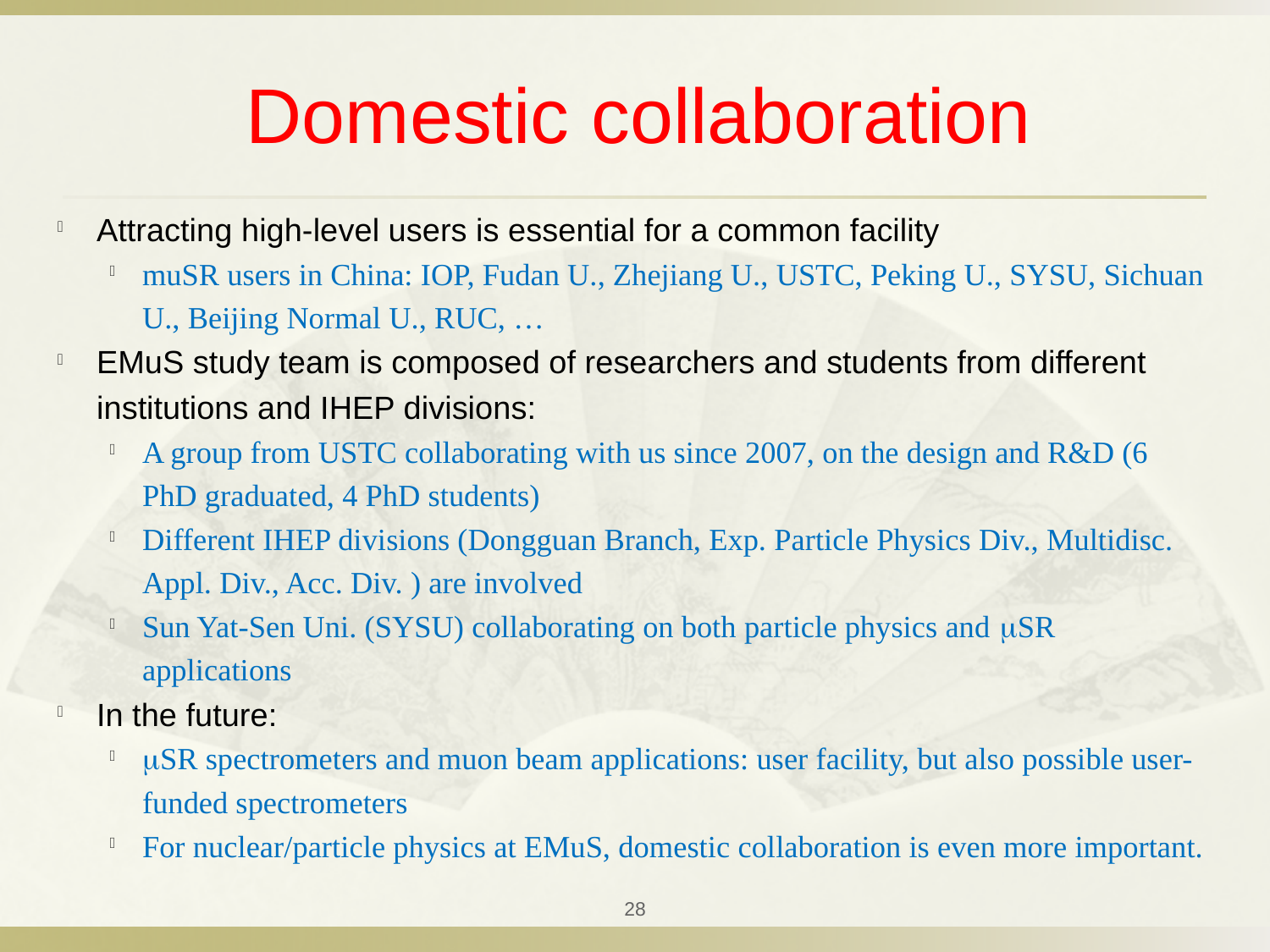

# Domestic collaboration
Attracting high-level users is essential for a common facility
muSR users in China: IOP, Fudan U., Zhejiang U., USTC, Peking U., SYSU, Sichuan U., Beijing Normal U., RUC, …
EMuS study team is composed of researchers and students from different institutions and IHEP divisions:
A group from USTC collaborating with us since 2007, on the design and R&D (6 PhD graduated, 4 PhD students)
Different IHEP divisions (Dongguan Branch, Exp. Particle Physics Div., Multidisc. Appl. Div., Acc. Div. ) are involved
Sun Yat-Sen Uni. (SYSU) collaborating on both particle physics and μSR applications
In the future:
μSR spectrometers and muon beam applications: user facility, but also possible user-funded spectrometers
For nuclear/particle physics at EMuS, domestic collaboration is even more important.
28